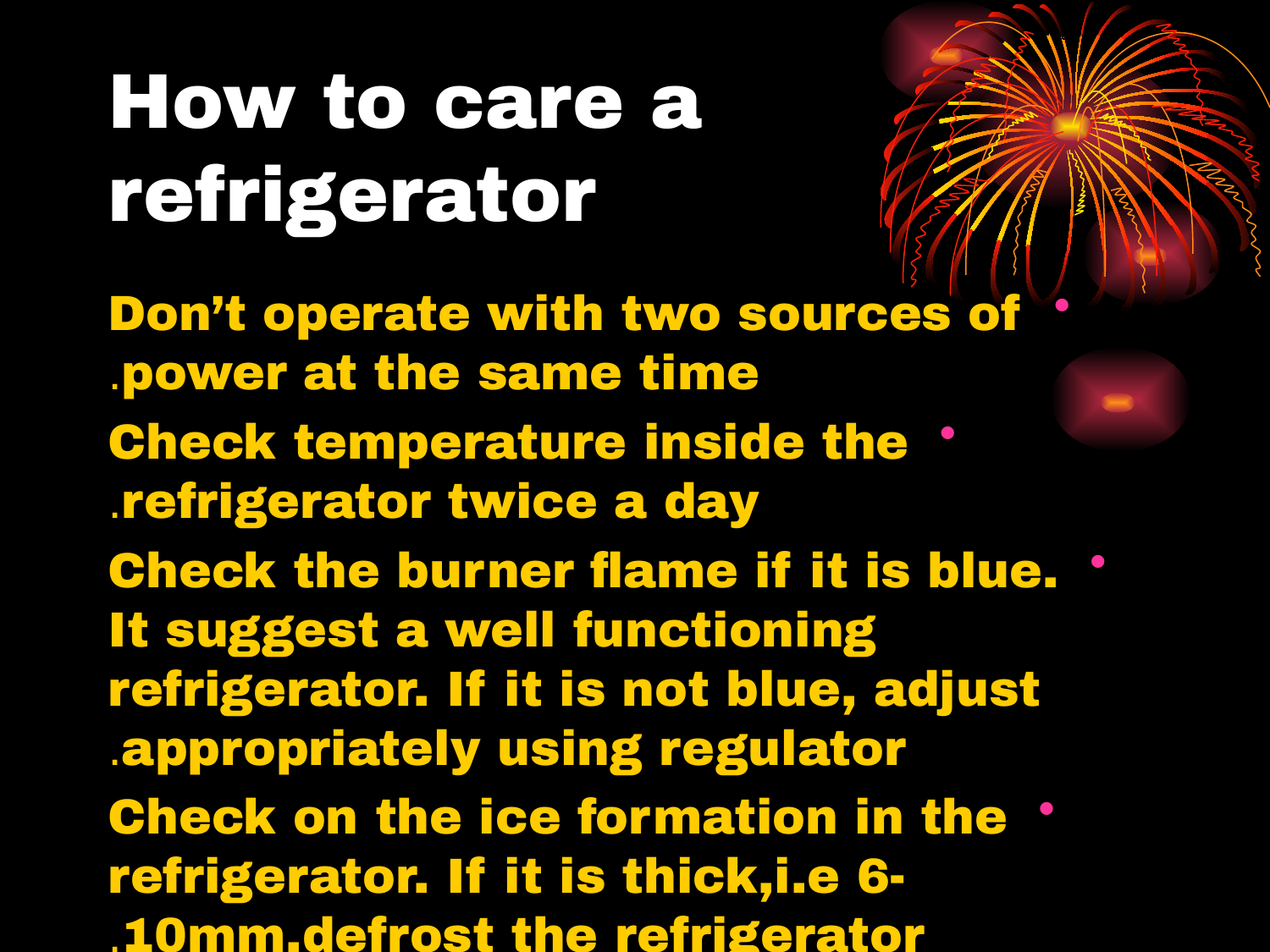

# How to care a refrigerator
Don’t operate with two sources of power at the same time.
Check temperature inside the refrigerator twice a day.
Check the burner flame if it is blue. It suggest a well functioning refrigerator. If it is not blue, adjust appropriately using regulator.
Check on the ice formation in the refrigerator. If it is thick,i.e 6-10mm,defrost the refrigerator.